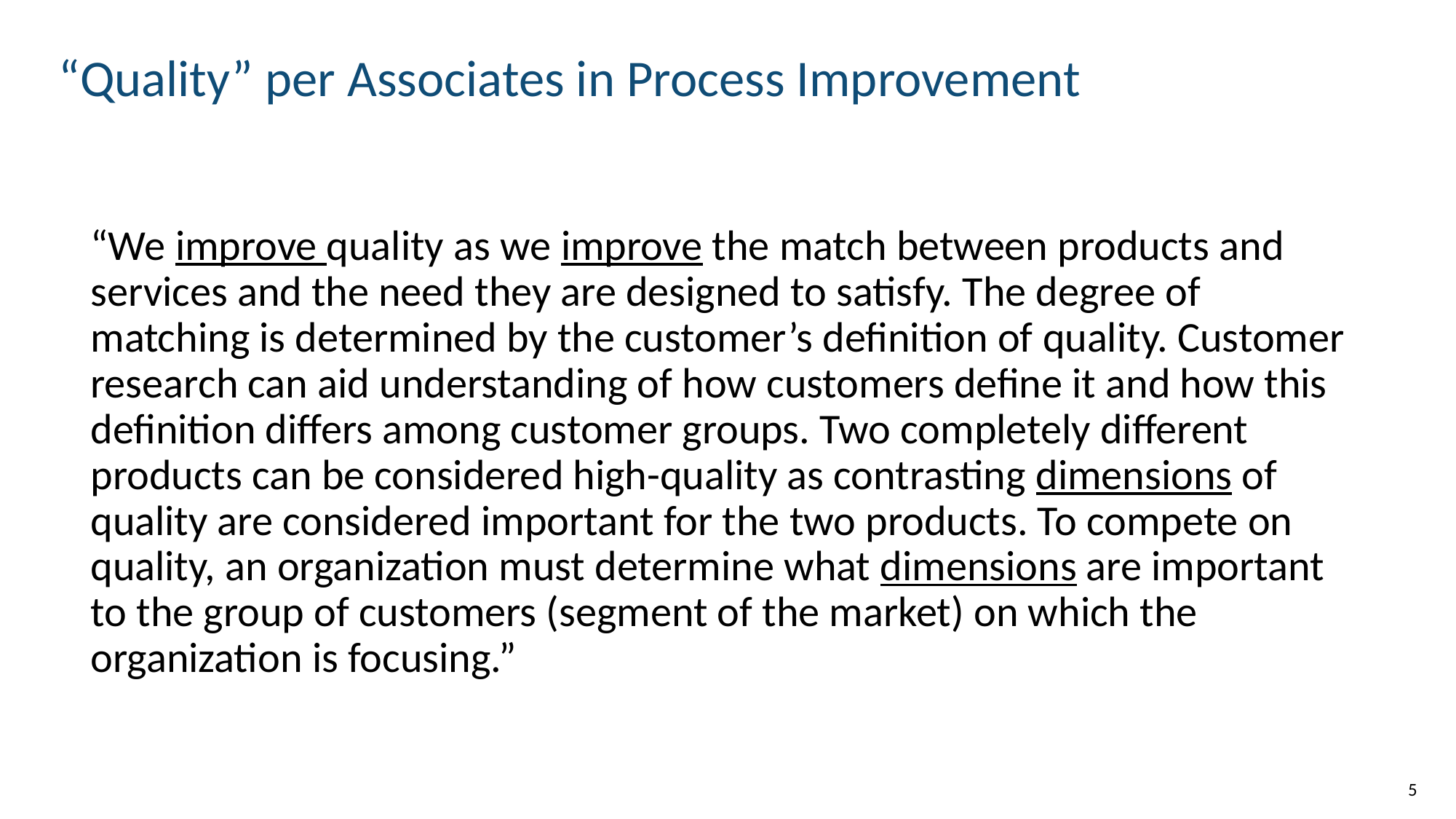

5
# “Quality” per Associates in Process Improvement
“We improve quality as we improve the match between products and services and the need they are designed to satisfy. The degree of matching is determined by the customer’s definition of quality. Customer research can aid understanding of how customers define it and how this definition differs among customer groups. Two completely different products can be considered high-quality as contrasting dimensions of quality are considered important for the two products. To compete on quality, an organization must determine what dimensions are important to the group of customers (segment of the market) on which the organization is focusing.”